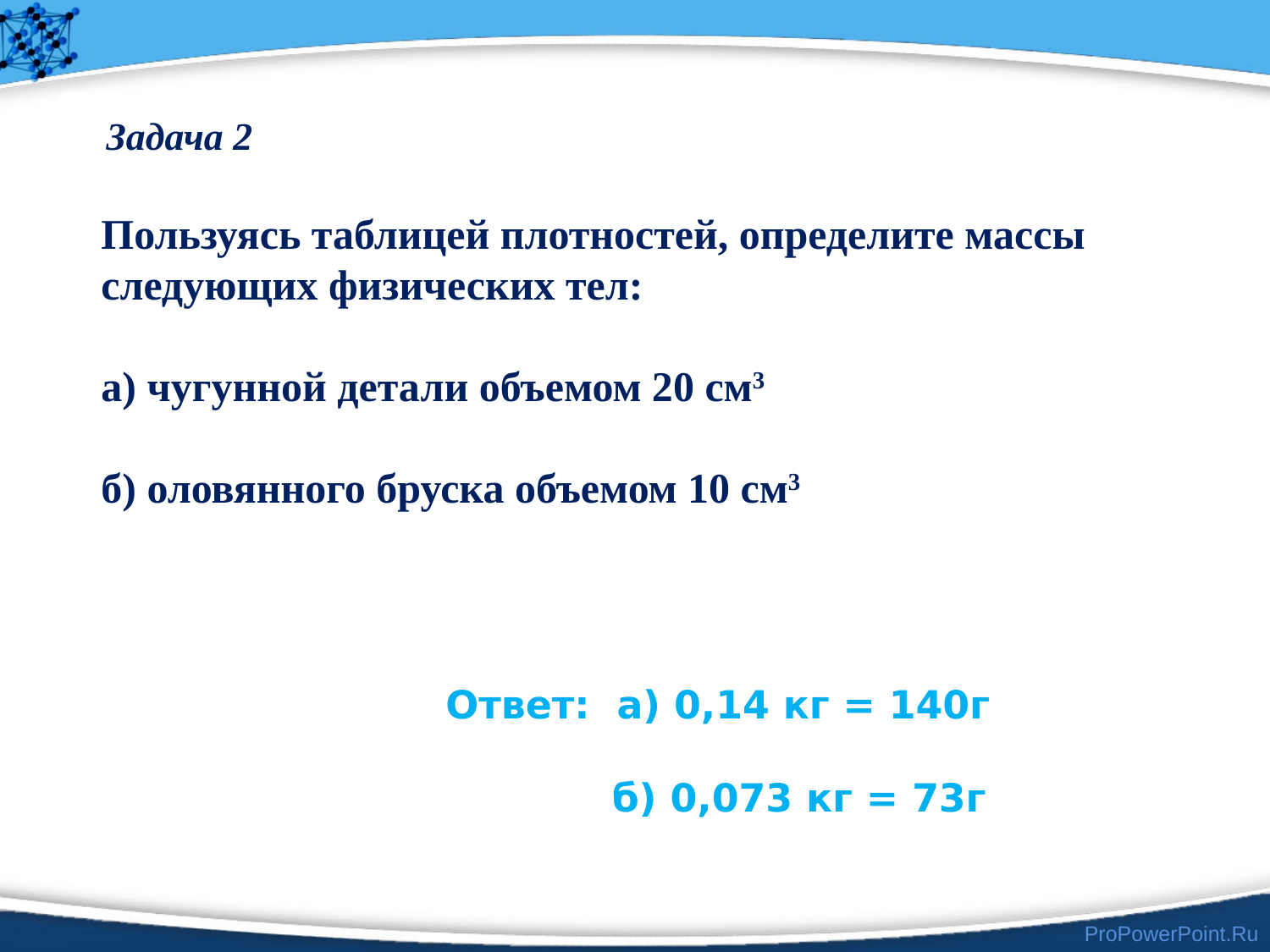

Задача 2
Пользуясь таблицей плотностей, определите массы следующих физических тел:

а) чугунной детали объемом 20 см3

б) оловянного бруска объемом 10 см3
Ответ:  а) 0,14 кг = 140г

            б) 0,073 кг = 73г